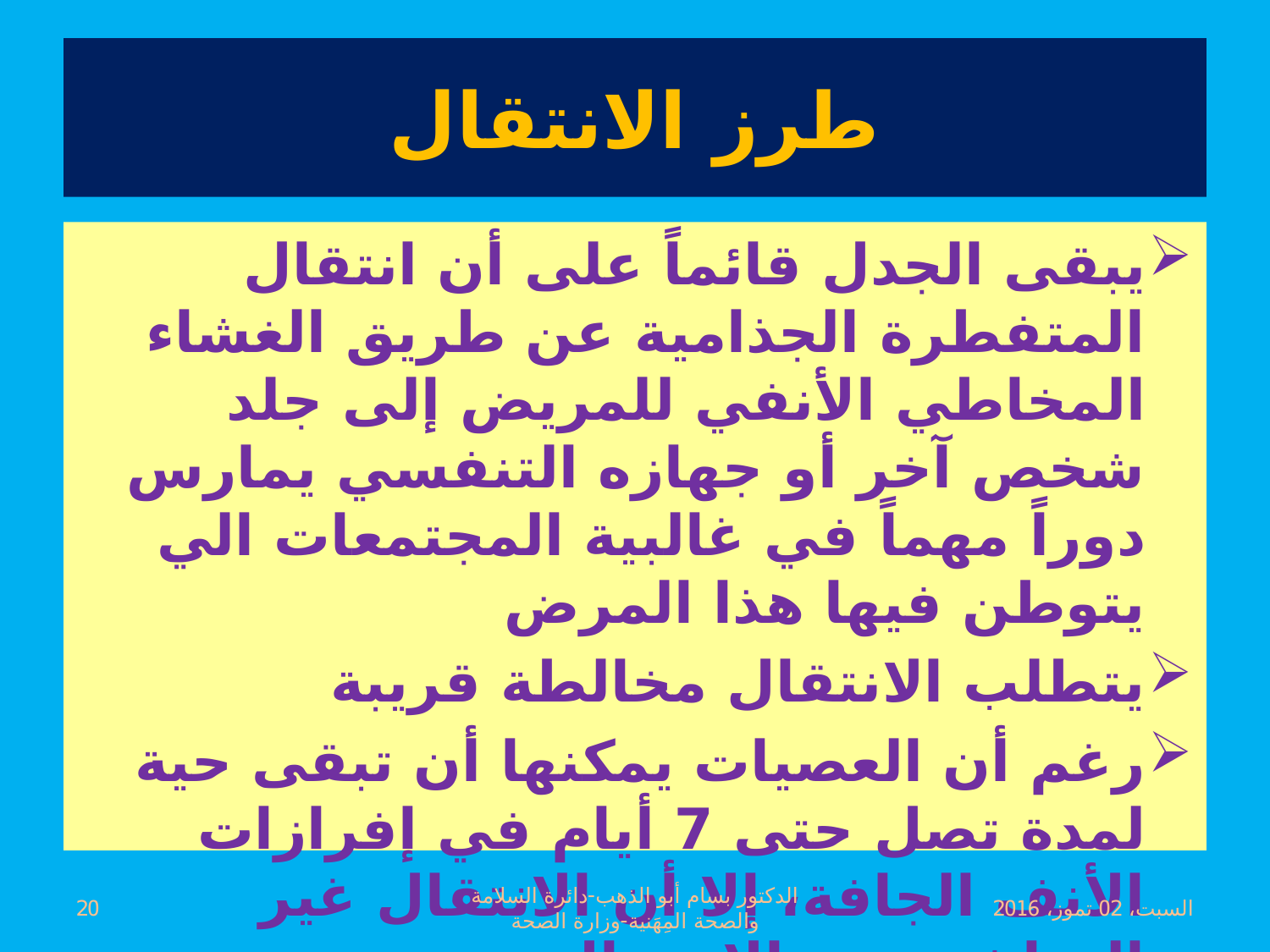

# طرز الانتقال
يبقى الجدل قائماً على أن انتقال المتفطرة الجذامية عن طريق الغشاء المخاطي الأنفي للمريض إلى جلد شخص آخر أو جهازه التنفسي يمارس دوراً مهماً في غالبية المجتمعات الي يتوطن فيها هذا المرض
يتطلب الانتقال مخالطة قريبة
رغم أن العصيات يمكنها أن تبقى حية لمدة تصل حتى 7 أيام في إفرازات الأنف الجافة، إلا أن الانتقال غير المباشر بعيد الاحتمال
20
الدكتور بسام أبو الذهب-دائرة السلامة والصحة المِهَنية-وزارة الصحة
السبت، 02 تموز، 2016